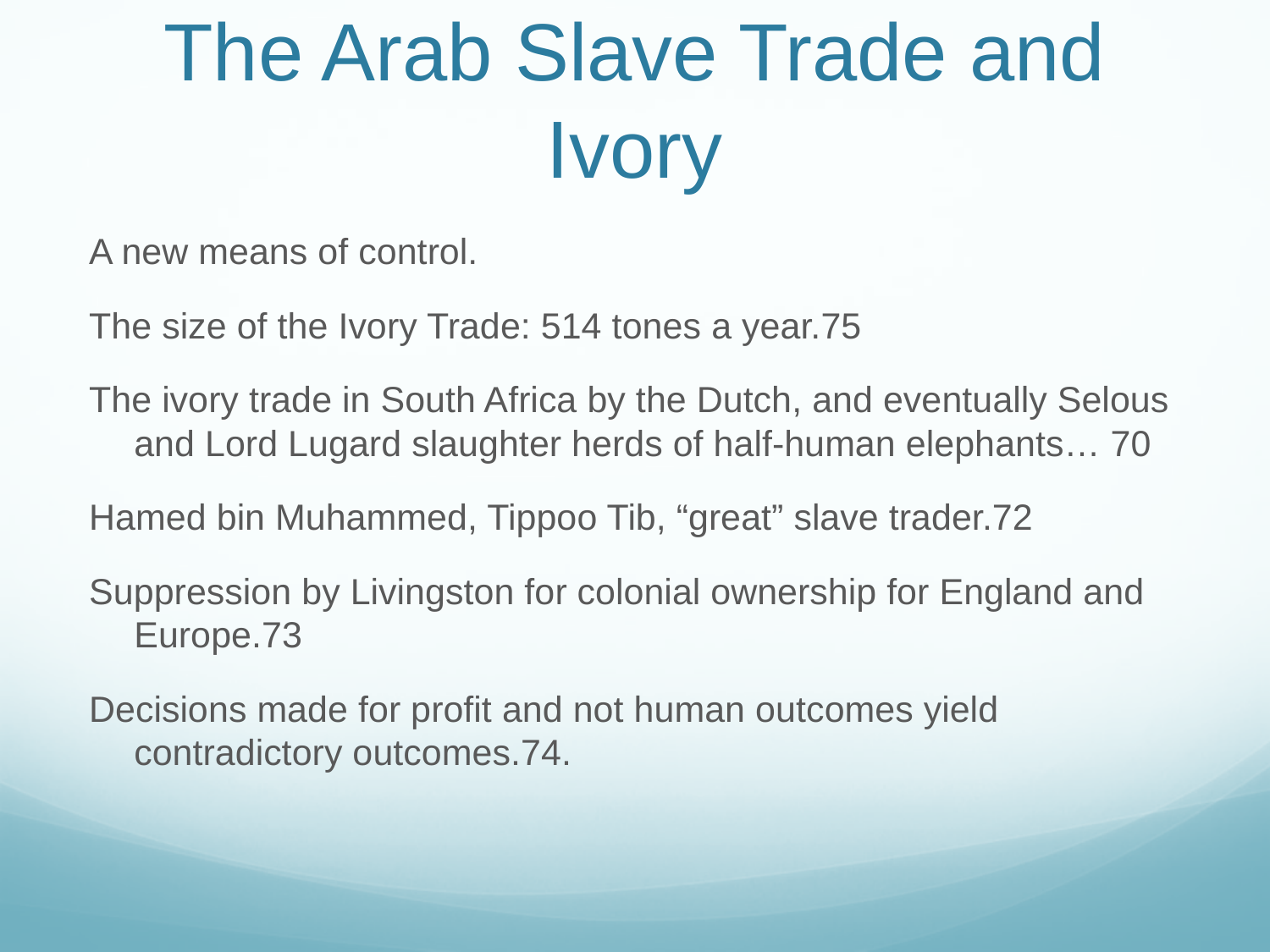

# The Arab Slave Trade and Ivory
A new means of control.
The size of the Ivory Trade: 514 tones a year.75
The ivory trade in South Africa by the Dutch, and eventually Selous and Lord Lugard slaughter herds of half-human elephants… 70
Hamed bin Muhammed, Tippoo Tib, “great” slave trader.72
Suppression by Livingston for colonial ownership for England and Europe.73
Decisions made for profit and not human outcomes yield contradictory outcomes.74.